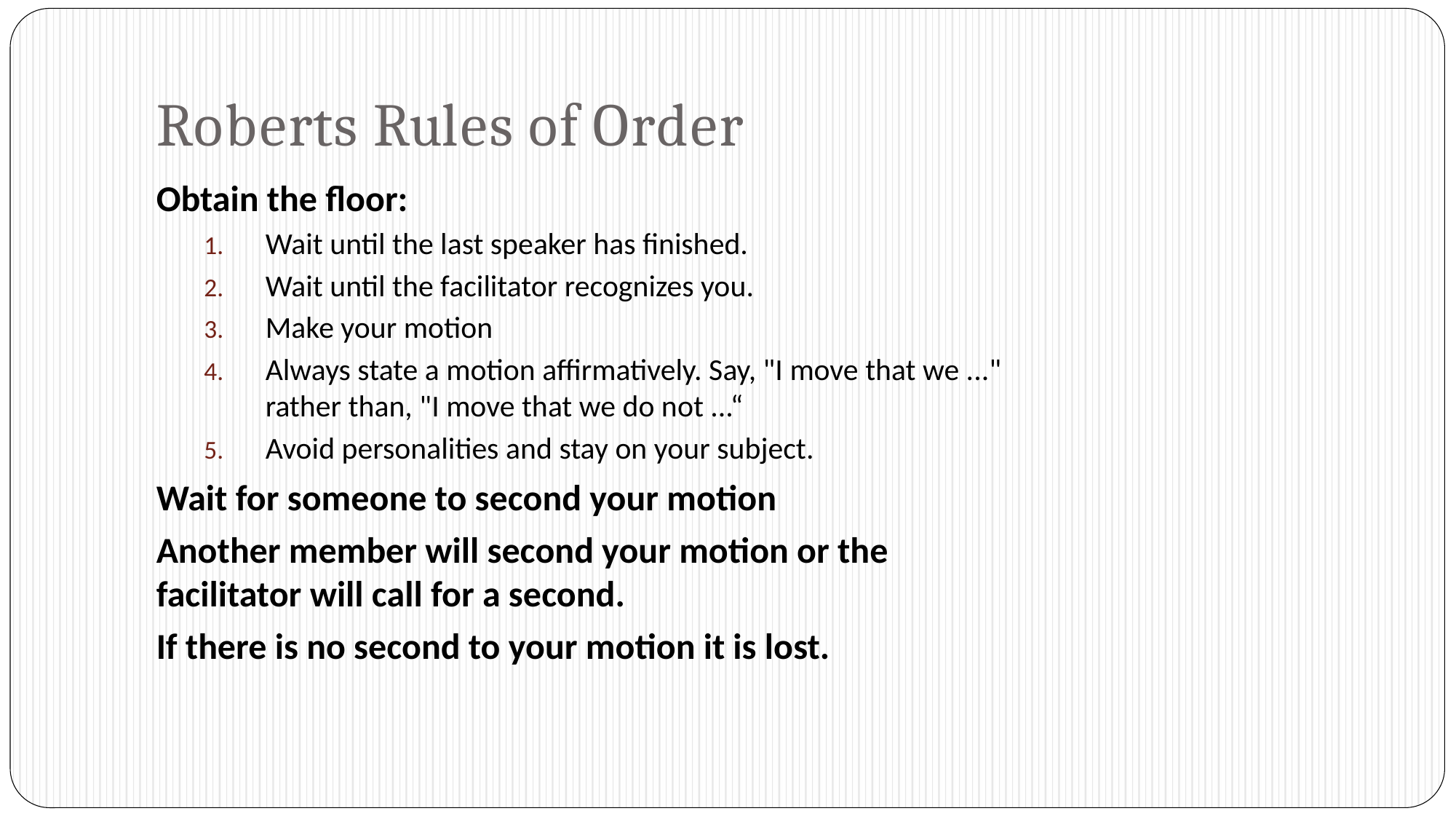

# Roberts Rules of Order
Obtain the floor:
Wait until the last speaker has finished.
Wait until the facilitator recognizes you.
Make your motion
Always state a motion affirmatively. Say, "I move that we ..." rather than, "I move that we do not ...“
Avoid personalities and stay on your subject.
Wait for someone to second your motion
Another member will second your motion or the facilitator will call for a second.
If there is no second to your motion it is lost.